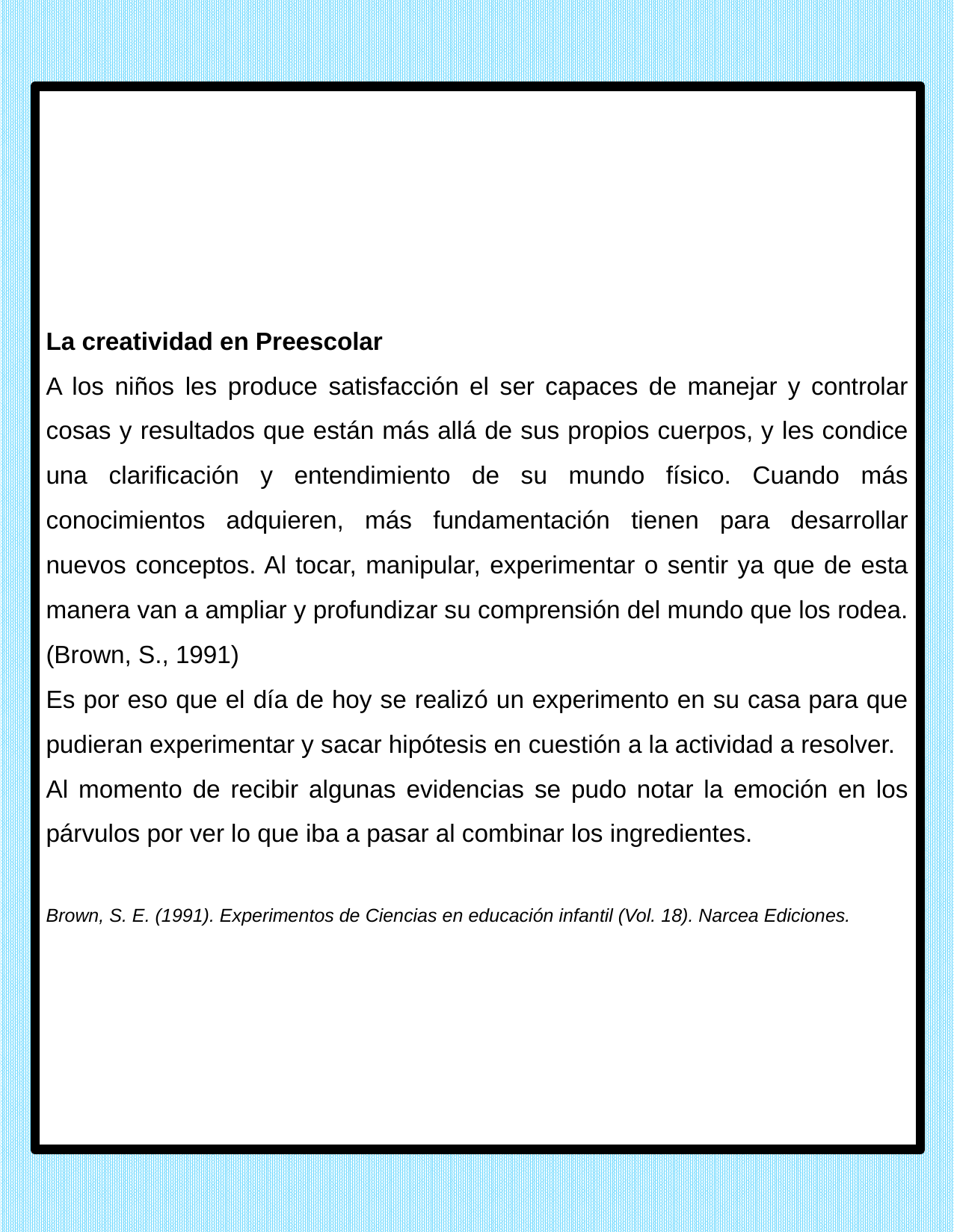

La creatividad en Preescolar
A los niños les produce satisfacción el ser capaces de manejar y controlar cosas y resultados que están más allá de sus propios cuerpos, y les condice una clarificación y entendimiento de su mundo físico. Cuando más conocimientos adquieren, más fundamentación tienen para desarrollar nuevos conceptos. Al tocar, manipular, experimentar o sentir ya que de esta manera van a ampliar y profundizar su comprensión del mundo que los rodea. (Brown, S., 1991)
Es por eso que el día de hoy se realizó un experimento en su casa para que pudieran experimentar y sacar hipótesis en cuestión a la actividad a resolver.
Al momento de recibir algunas evidencias se pudo notar la emoción en los párvulos por ver lo que iba a pasar al combinar los ingredientes.

Brown, S. E. (1991). Experimentos de Ciencias en educación infantil (Vol. 18). Narcea Ediciones.